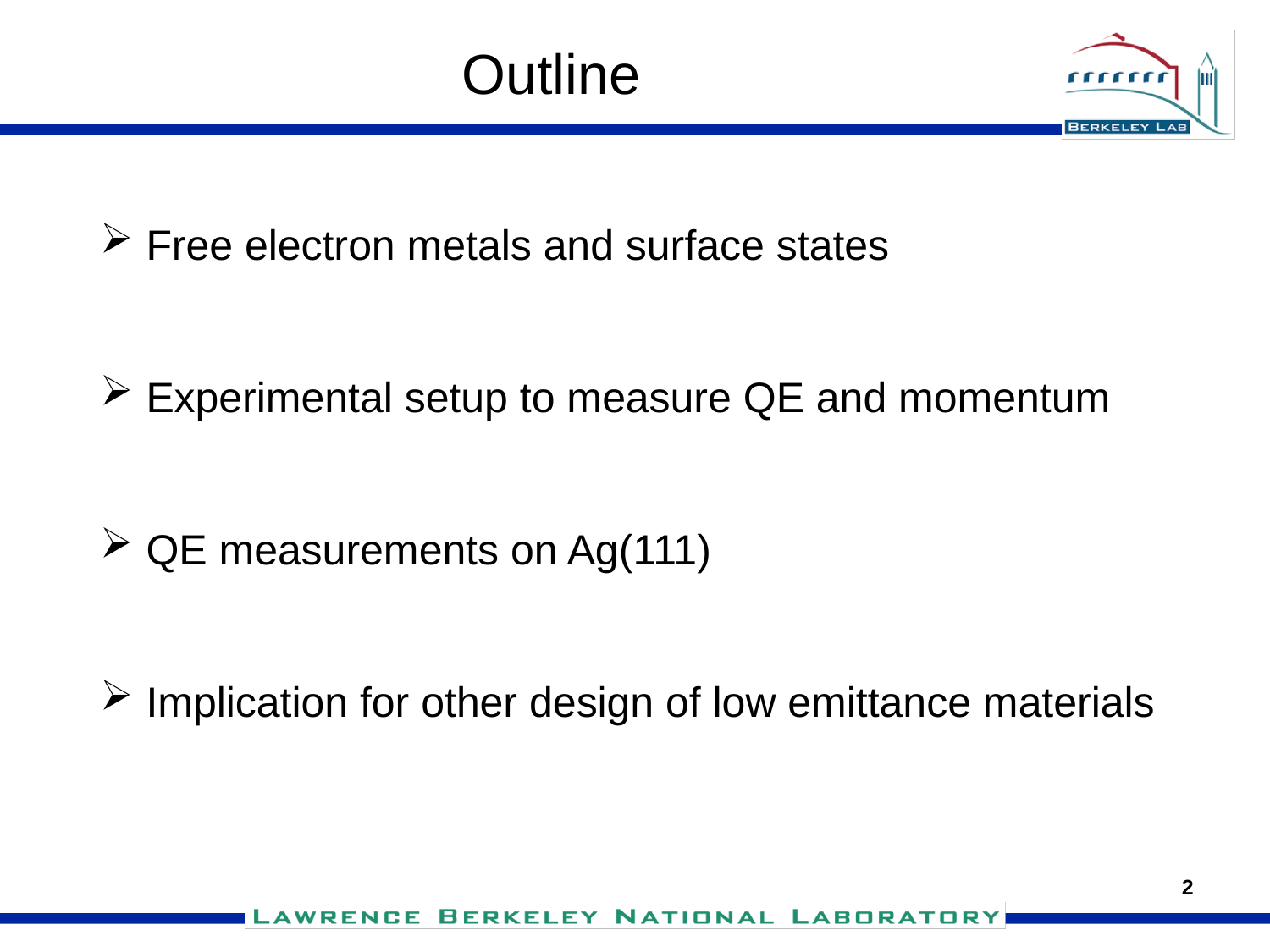

Outline
 Free electron metals and surface states

 Experimental setup to measure QE and momentum

 QE measurements on Ag(111)

 Implication for other design of low emittance materials